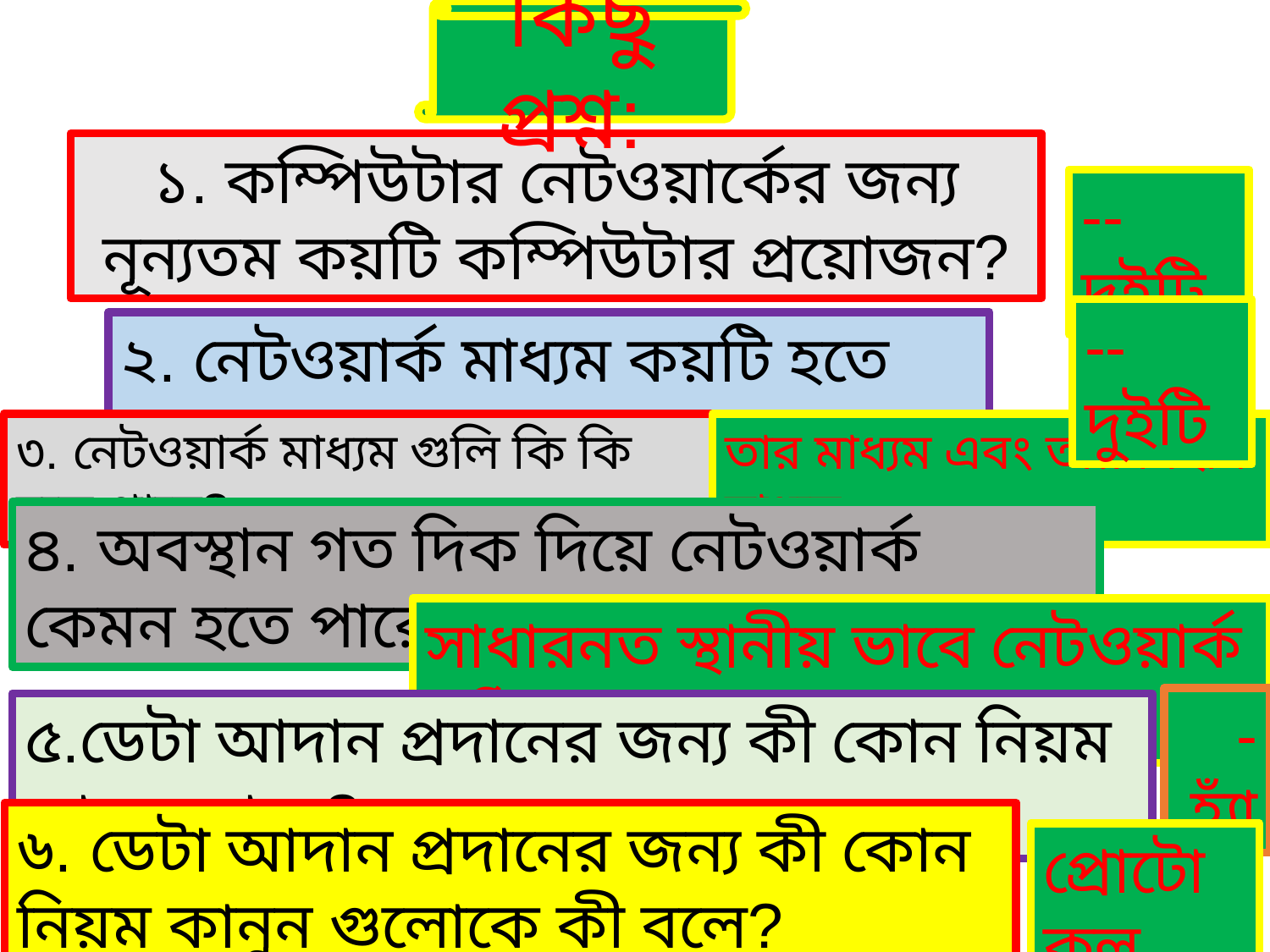

কিছু প্রশ্ন:
১. কম্পিউটার নেটওয়ার্কের জন্য নূন্যতম কয়টি কম্পিউটার প্রয়োজন?
--দুইটি
--দুইটি
২. নেটওয়ার্ক মাধ্যম কয়টি হতে পারে?
৩. নেটওয়ার্ক মাধ্যম গুলি কি কি হতে পারে?
তার মাধ্যম এবং তার বিহীন মাধ্যম
৪. অবস্থান গত দিক দিয়ে নেটওয়ার্ক কেমন হতে পারে?
সাধারনত স্থানীয় ভাবে নেটওয়ার্ক গঠিত হয়
-হ্যাঁ
৫.ডেটা আদান প্রদানের জন্য কী কোন নিয়ম কানুন আছে?
৬. ডেটা আদান প্রদানের জন্য কী কোন নিয়ম কানুন গুলোকে কী বলে?
প্রোটোকল